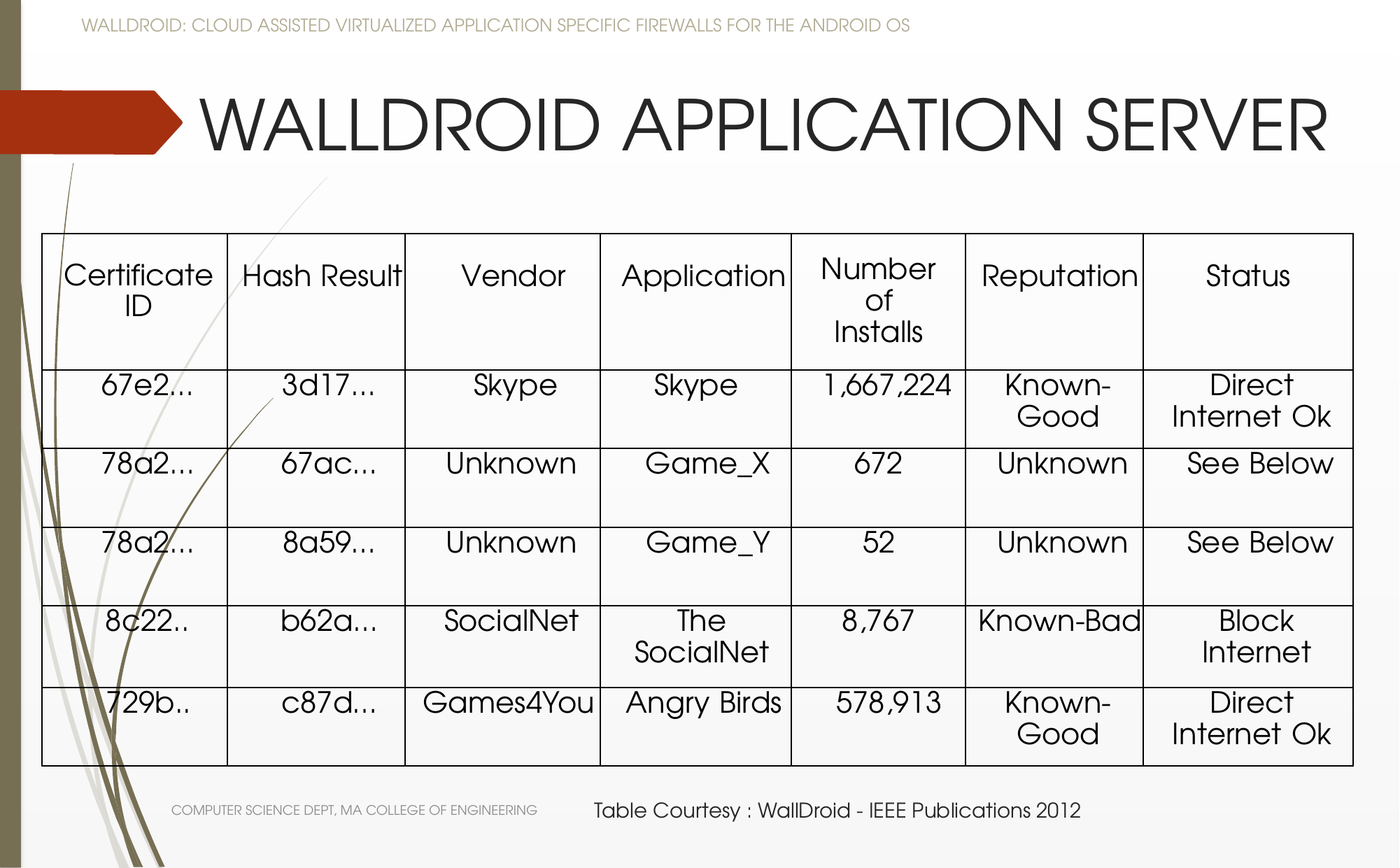

WALLDROID: CLOUD ASSISTED VIRTUALIZED APPLICATION SPECIFIC FIREWALLS FOR THE ANDROID OS
# WALLDROID APPLICATION SERVER
| Certificate ID | Hash Result | Vendor | Application | Number of Installs | Reputation | Status |
| --- | --- | --- | --- | --- | --- | --- |
| 67e2… | 3d17… | Skype | Skype | 1,667,224 | Known-Good | Direct Internet Ok |
| 78a2… | 67ac… | Unknown | Game\_X | 672 | Unknown | See Below |
| 78a2… | 8a59… | Unknown | Game\_Y | 52 | Unknown | See Below |
| 8c22.. | b62a… | SocialNet | The SocialNet | 8,767 | Known-Bad | Block Internet |
| 729b.. | c87d… | Games4You | Angry Birds | 578,913 | Known-Good | Direct Internet Ok |
COMPUTER SCIENCE DEPT, MA COLLEGE OF ENGINEERING
Table Courtesy : WallDroid - IEEE Publications 2012